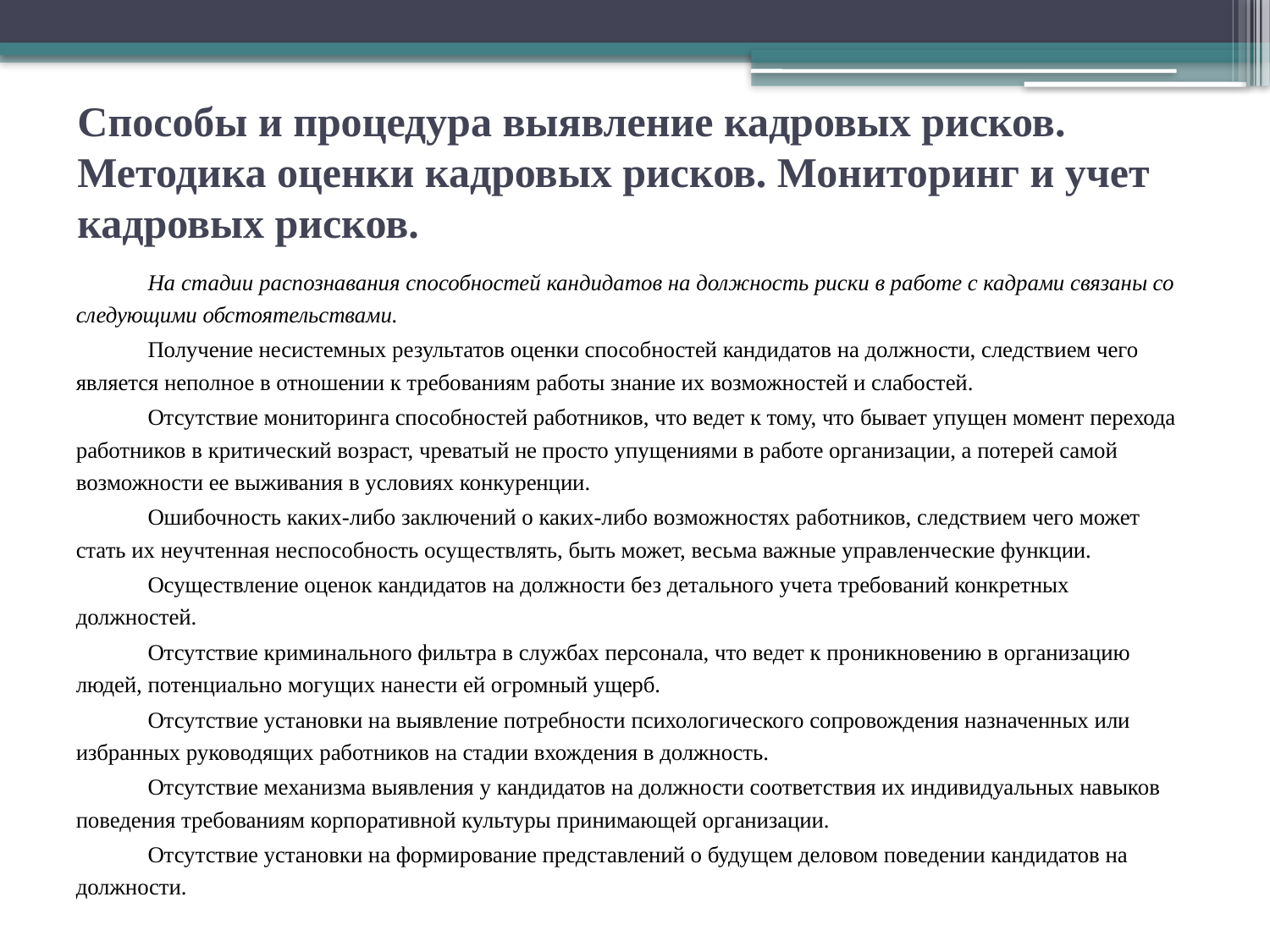

# Способы и процедура выявление кадровых рисков. Методика оценки кадровых рисков. Мониторинг и учет кадровых рисков.
На стадии распознавания способностей кандидатов на должность риски в работе с кадрами связаны со следующими обстоятельствами.
Получение несистемных результатов оценки способностей кандидатов на должности, следствием чего является неполное в отношении к требованиям работы знание их возможностей и слабостей.
Отсутствие мониторинга способностей работников, что ведет к тому, что бывает упущен момент перехода работников в критический возраст, чреватый не просто упущениями в работе организации, а потерей самой возможности ее выживания в условиях конкуренции.
Ошибочность каких-либо заключений о каких-либо возможностях работников, следствием чего может стать их неучтенная неспособность осуществлять, быть может, весьма важные управленческие функции.
Осуществление оценок кандидатов на должности без детального учета требований конкретных должностей.
Отсутствие криминального фильтра в службах персонала, что ведет к проникновению в организацию людей, потенциально могущих нанести ей огромный ущерб.
Отсутствие установки на выявление потребности психологического сопровождения назначенных или избранных руководящих работников на стадии вхождения в должность.
Отсутствие механизма выявления у кандидатов на должности соответствия их индивидуальных навыков поведения требованиям корпоративной культуры принимающей организации.
Отсутствие установки на формирование представлений о будущем деловом поведении кандидатов на должности.